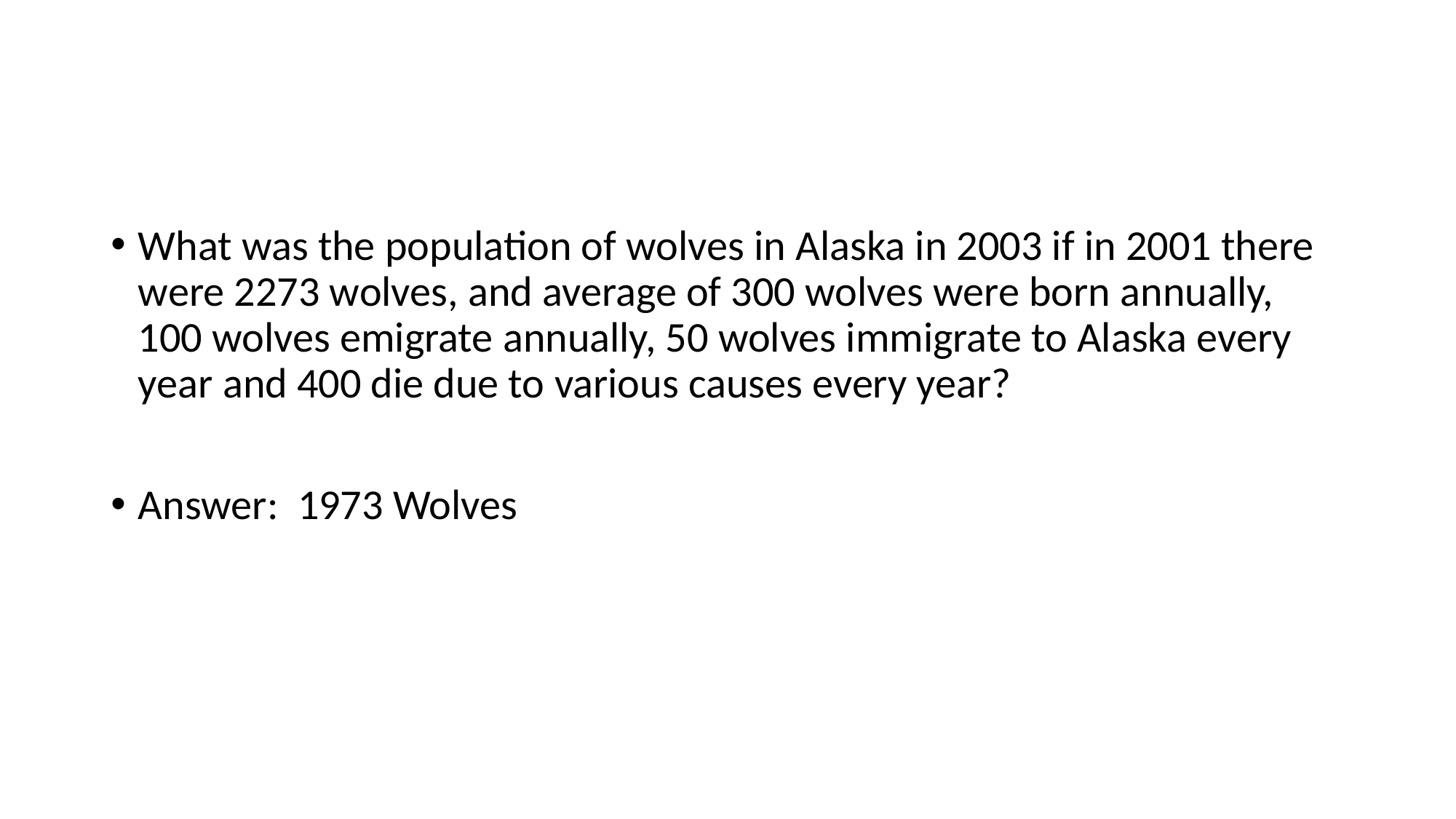

#
What was the population of wolves in Alaska in 2003 if in 2001 there were 2273 wolves, and average of 300 wolves were born annually, 100 wolves emigrate annually, 50 wolves immigrate to Alaska every year and 400 die due to various causes every year?

Answer:  1973 Wolves